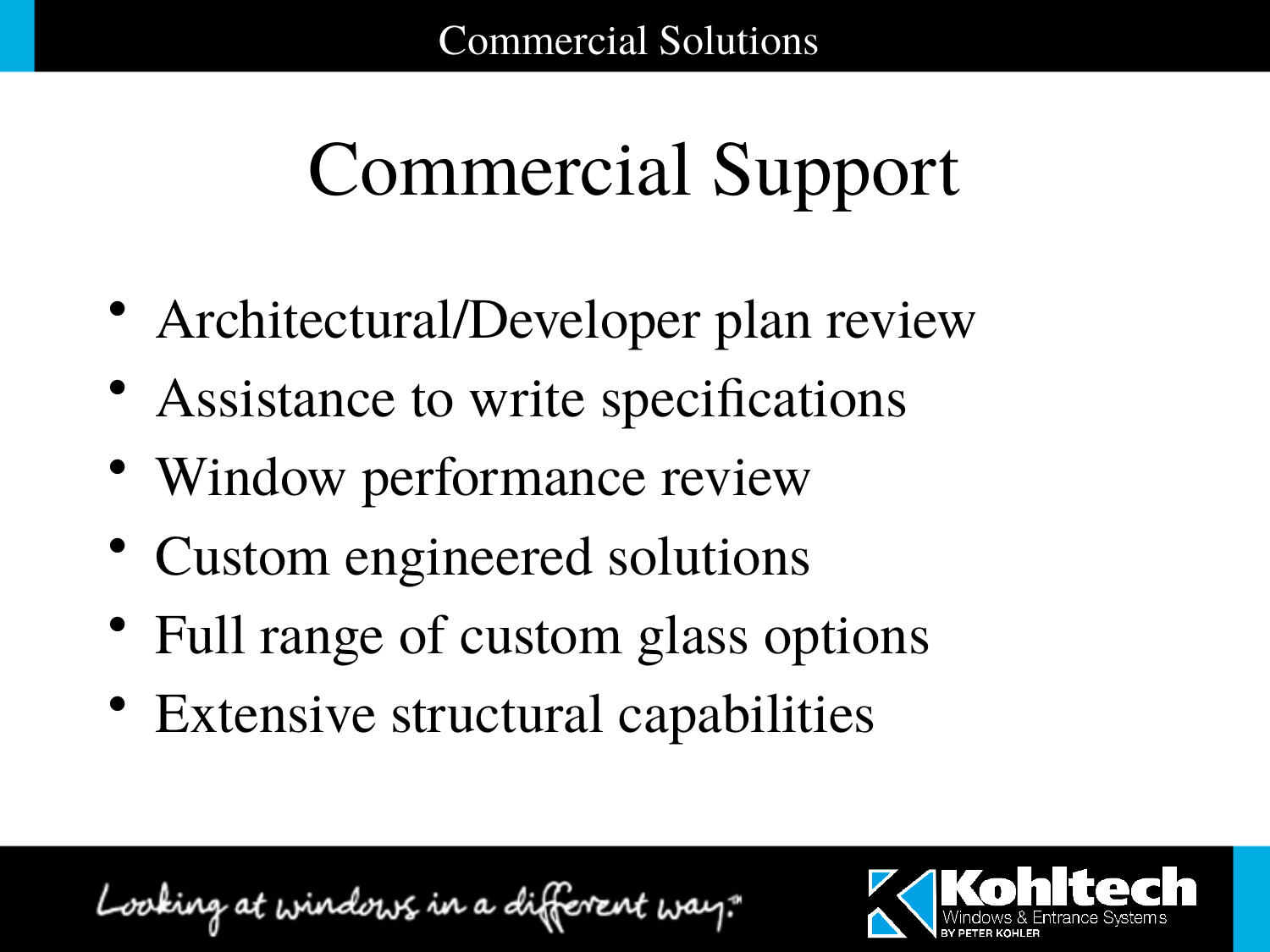

Commercial Solutions
# Commercial Support
Architectural/Developer plan review
Assistance to write specifications
Window performance review
Custom engineered solutions
Full range of custom glass options
Extensive structural capabilities